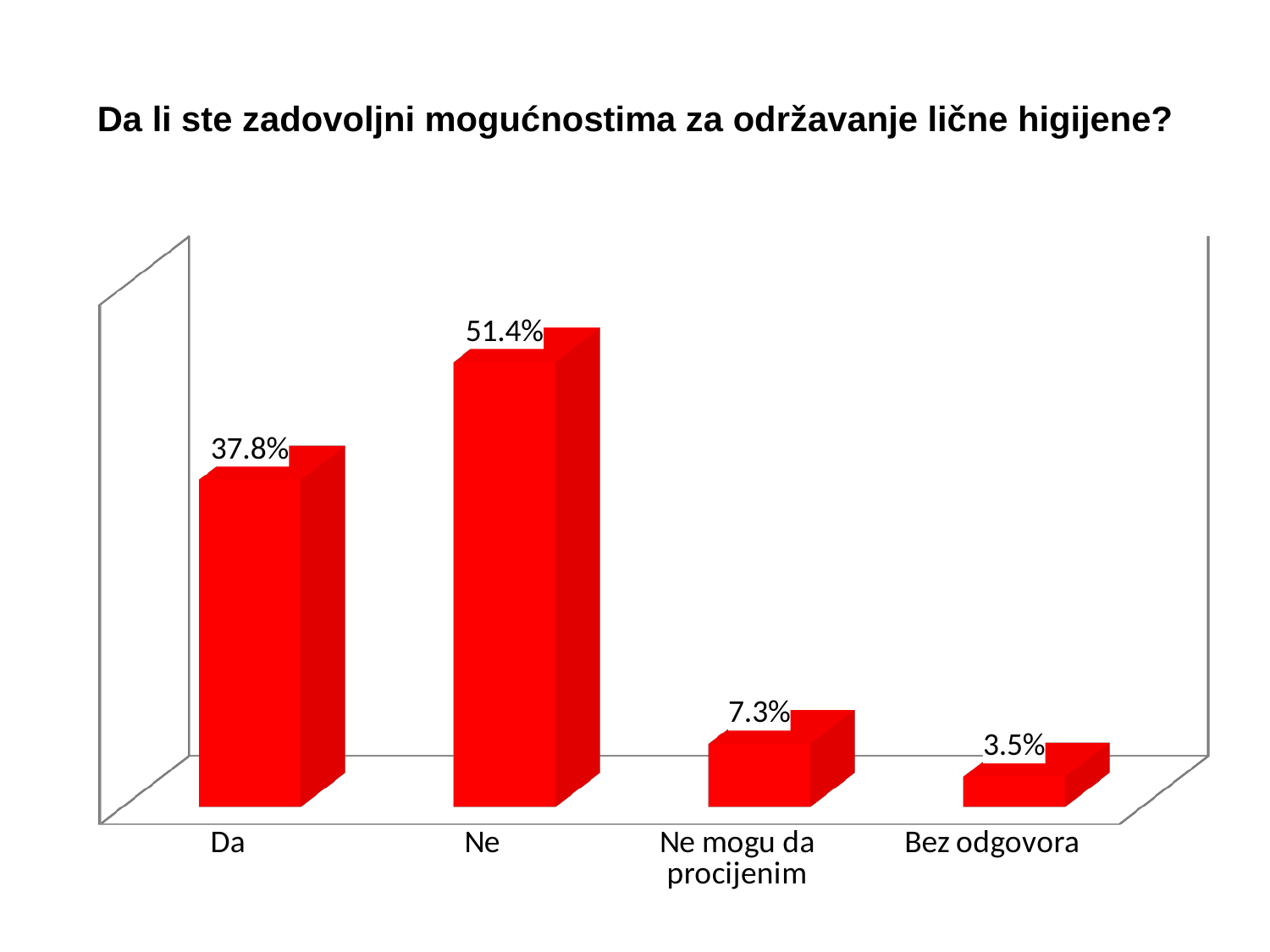

# Da li ste zadovoljni mogućnostima za održavanje lične higijene?

[unsupported chart]